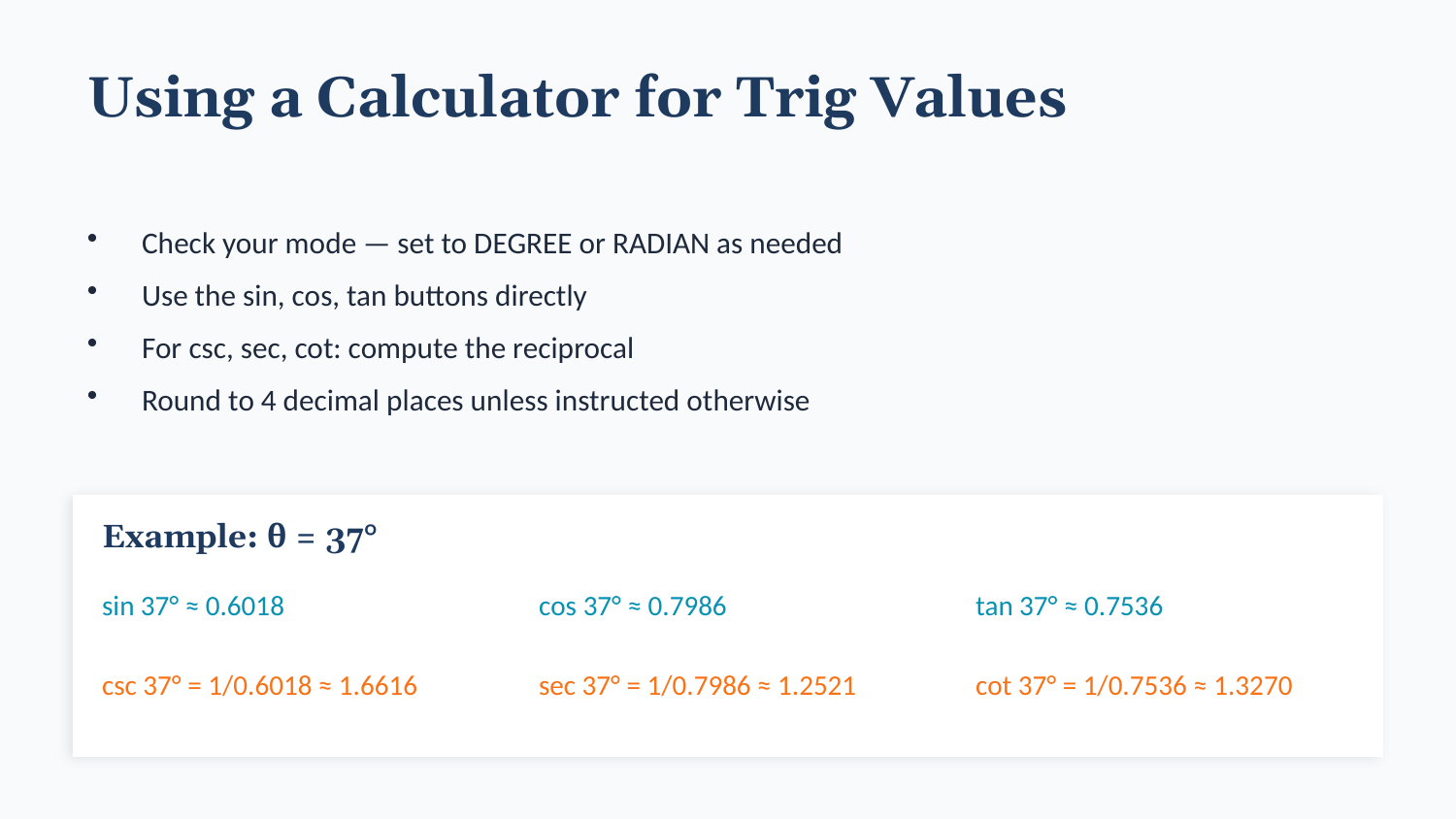

Using a Calculator for Trig Values
Check your mode — set to DEGREE or RADIAN as needed
Use the sin, cos, tan buttons directly
For csc, sec, cot: compute the reciprocal
Round to 4 decimal places unless instructed otherwise

Example: θ = 37°
sin 37° ≈ 0.6018
cos 37° ≈ 0.7986
tan 37° ≈ 0.7536
csc 37° = 1/0.6018 ≈ 1.6616
sec 37° = 1/0.7986 ≈ 1.2521
cot 37° = 1/0.7536 ≈ 1.3270